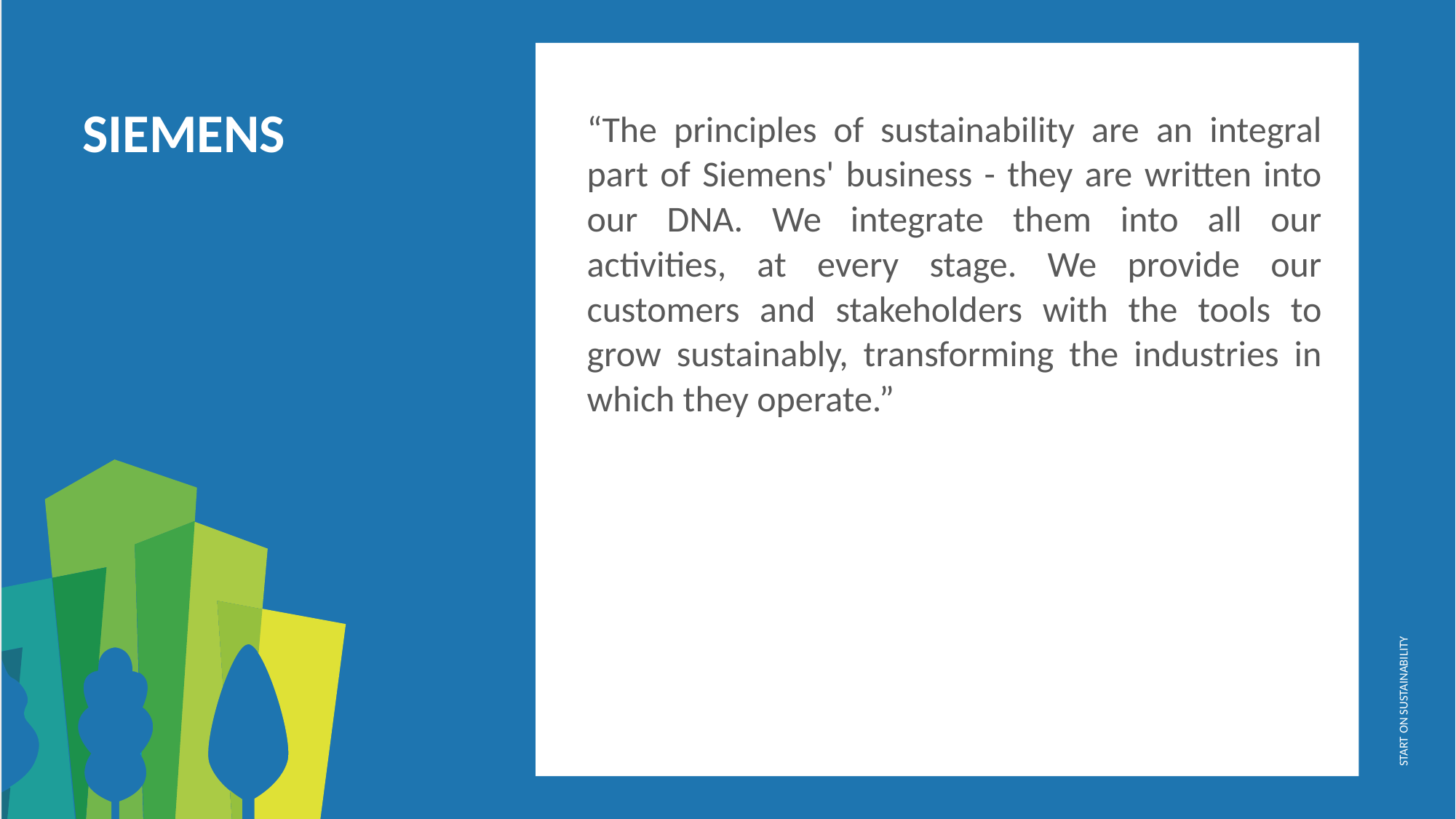

“The principles of sustainability are an integral part of Siemens' business - they are written into our DNA. We integrate them into all our activities, at every stage. We provide our customers and stakeholders with the tools to grow sustainably, transforming the industries in which they operate.”
SIEMENS